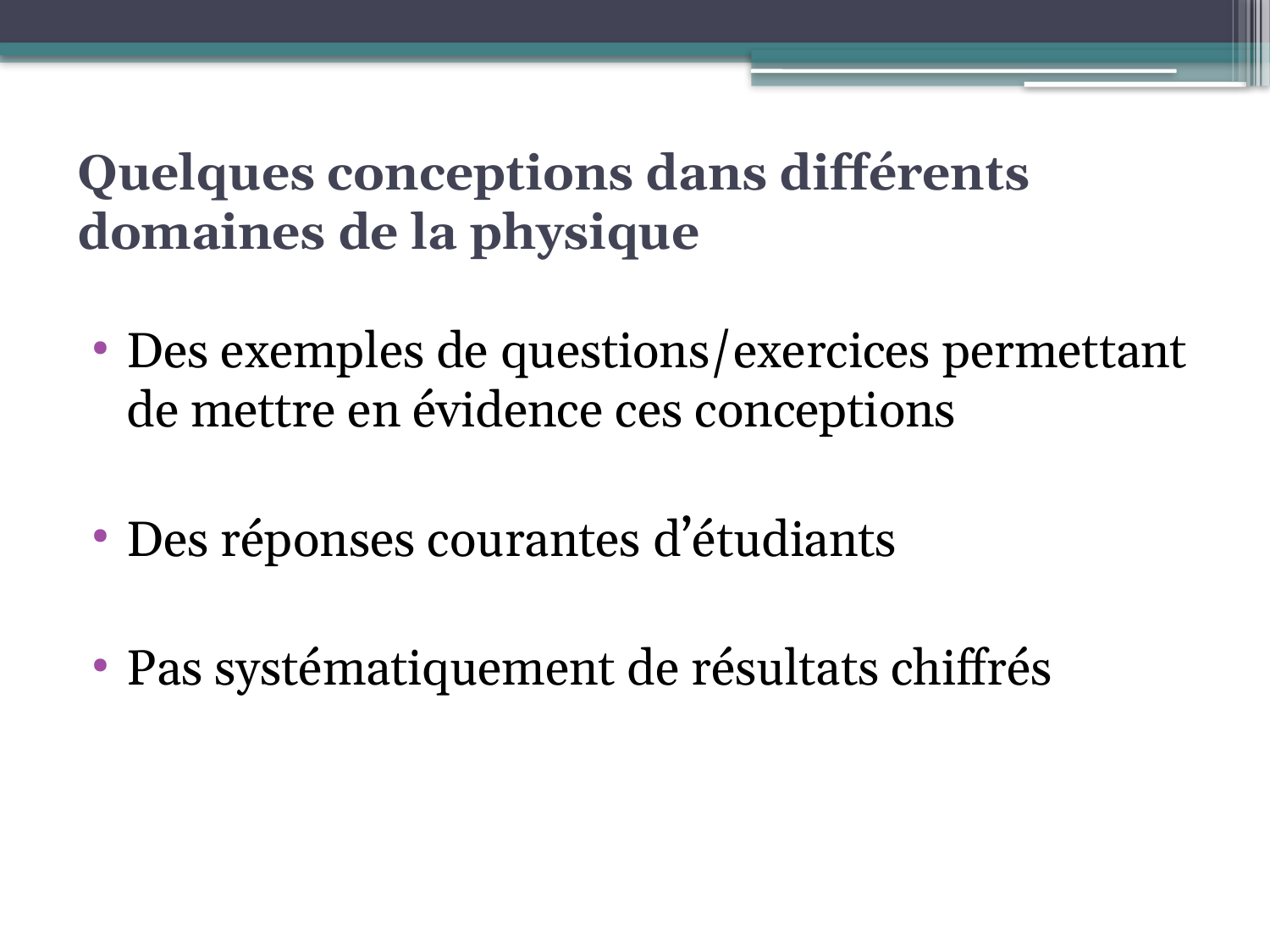

# Quelques conceptions dans différents domaines de la physique
Des exemples de questions/exercices permettant de mettre en évidence ces conceptions

Des réponses courantes d’étudiants

Pas systématiquement de résultats chiffrés